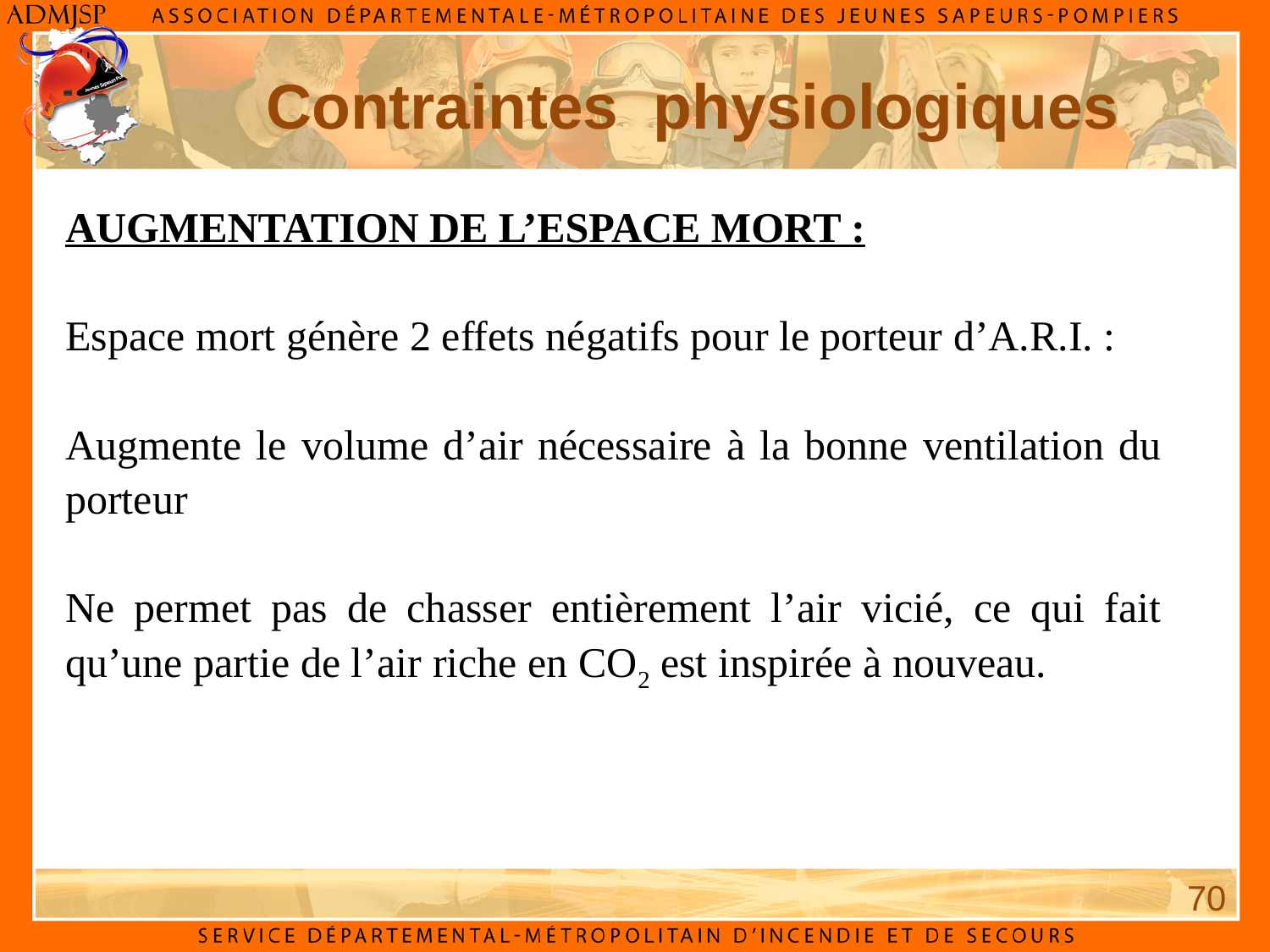

Contraintes  physiologiques
AUGMENTATION DE L’ESPACE MORT :

Espace mort génère 2 effets négatifs pour le porteur d’A.R.I. :

Augmente le volume d’air nécessaire à la bonne ventilation du porteur

Ne permet pas de chasser entièrement l’air vicié, ce qui fait qu’une partie de l’air riche en CO2 est inspirée à nouveau.
70